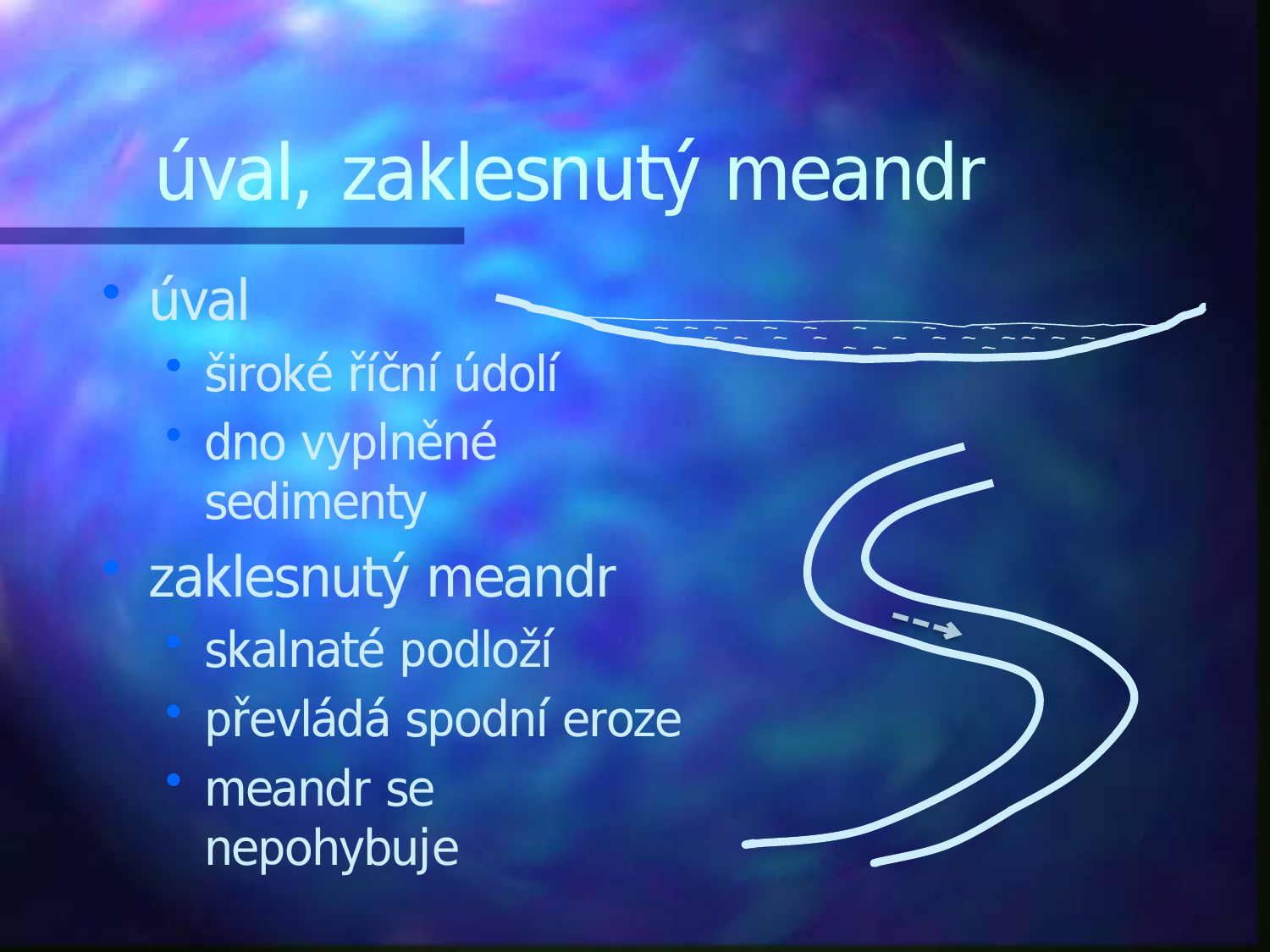

# úval, zaklesnutý meandr
úval
široké říční údolí
dno vyplněné sedimenty
zaklesnutý meandr
skalnaté podloží
převládá spodní eroze
meandr se nepohybuje